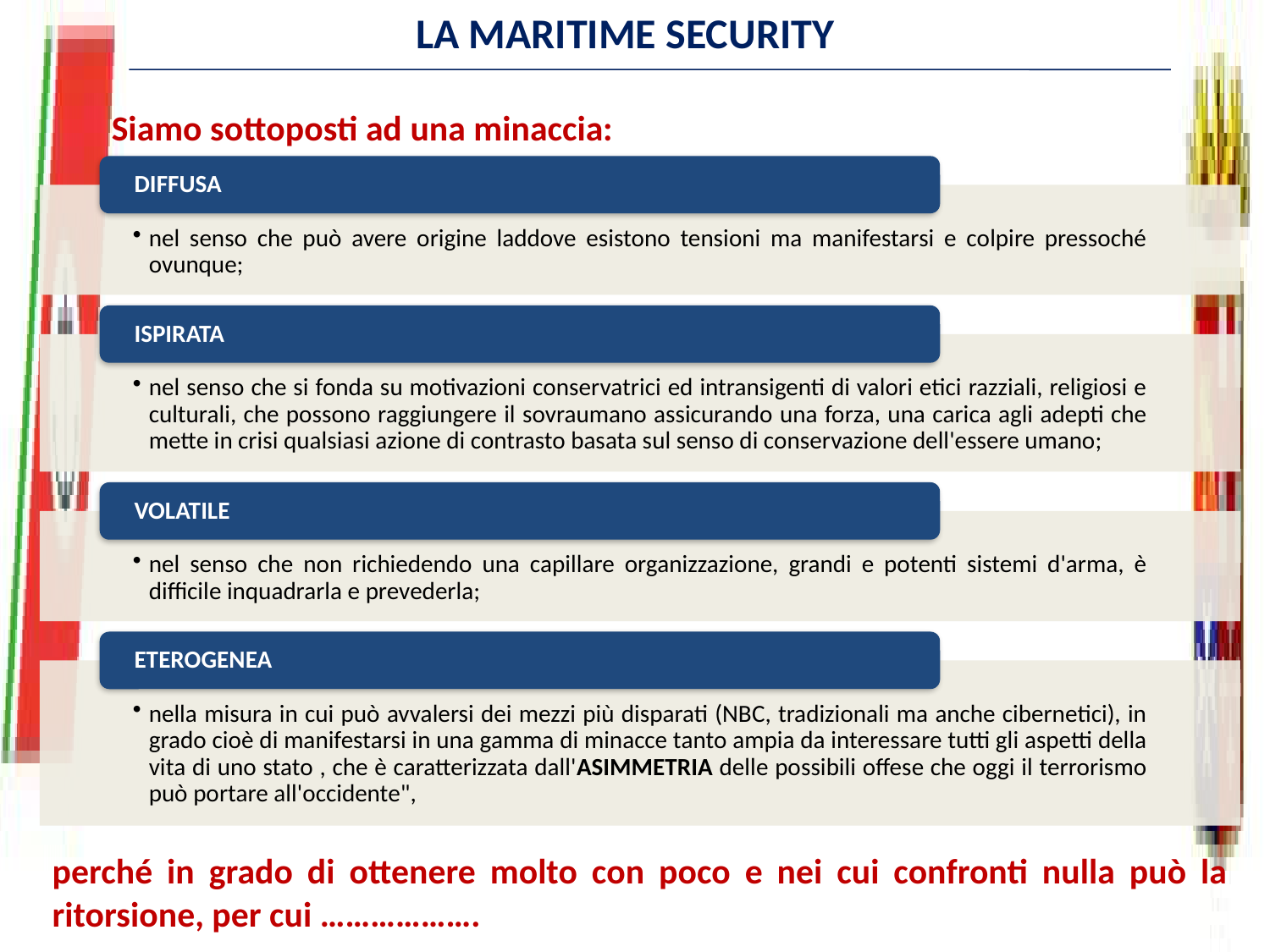

LA MARITIME SECURITY
Siamo sottoposti ad una minaccia:
nel senso che può avere origine laddove esistono tensioni ma manifestarsi e colpire pressoché ovunque;
DIFFUSA
nel senso che si fonda su motivazioni conservatrici ed intransigenti di valori etici razziali, religiosi e culturali, che possono raggiungere il sovraumano assicurando una forza, una carica agli adepti che mette in crisi qualsiasi azione di contrasto basata sul senso di conservazione dell'essere umano;
ISPIRATA
nel senso che non richiedendo una capillare organizzazione, grandi e potenti sistemi d'arma, è difficile inquadrarla e prevederla;
VOLATILE
nella misura in cui può avvalersi dei mezzi più disparati (NBC, tradizionali ma anche cibernetici), in grado cioè di manifestarsi in una gamma di minacce tanto ampia da interessare tutti gli aspetti della vita di uno stato , che è caratterizzata dall'ASIMMETRIA delle possibili offese che oggi il terrorismo può portare all'occidente",
ETEROGENEA
perché in grado di ottenere molto con poco e nei cui confronti nulla può la ritorsione, per cui ……………….